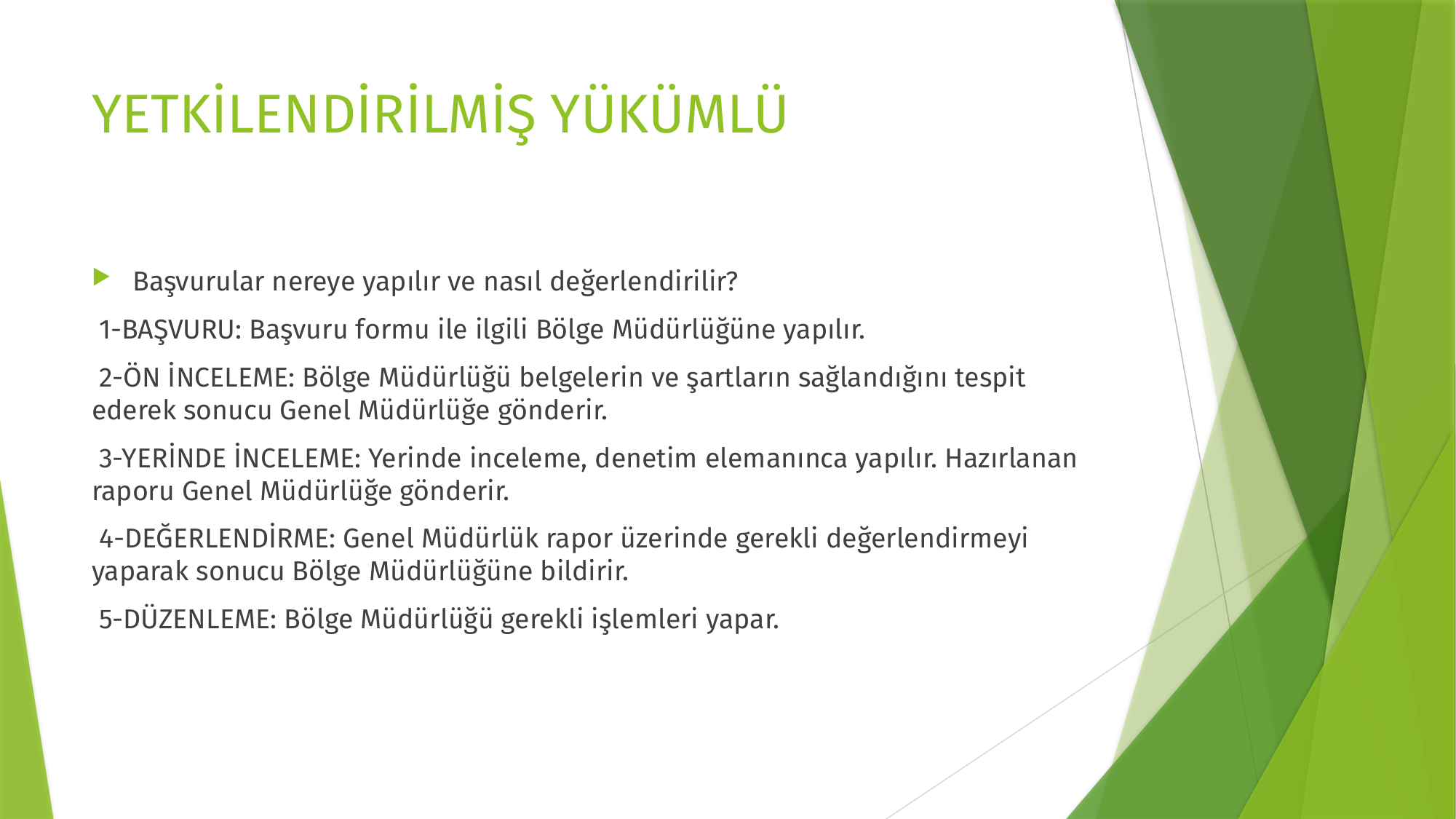

# YETKİLENDİRİLMİŞ YÜKÜMLÜ
Başvurular nereye yapılır ve nasıl değerlendirilir?
 1-BAŞVURU: Başvuru formu ile ilgili Bölge Müdürlüğüne yapılır.
 2-ÖN İNCELEME: Bölge Müdürlüğü belgelerin ve şartların sağlandığını tespit ederek sonucu Genel Müdürlüğe gönderir.
 3-YERİNDE İNCELEME: Yerinde inceleme, denetim elemanınca yapılır. Hazırlanan raporu Genel Müdürlüğe gönderir.
 4-DEĞERLENDİRME: Genel Müdürlük rapor üzerinde gerekli değerlendirmeyi yaparak sonucu Bölge Müdürlüğüne bildirir.
 5-DÜZENLEME: Bölge Müdürlüğü gerekli işlemleri yapar.